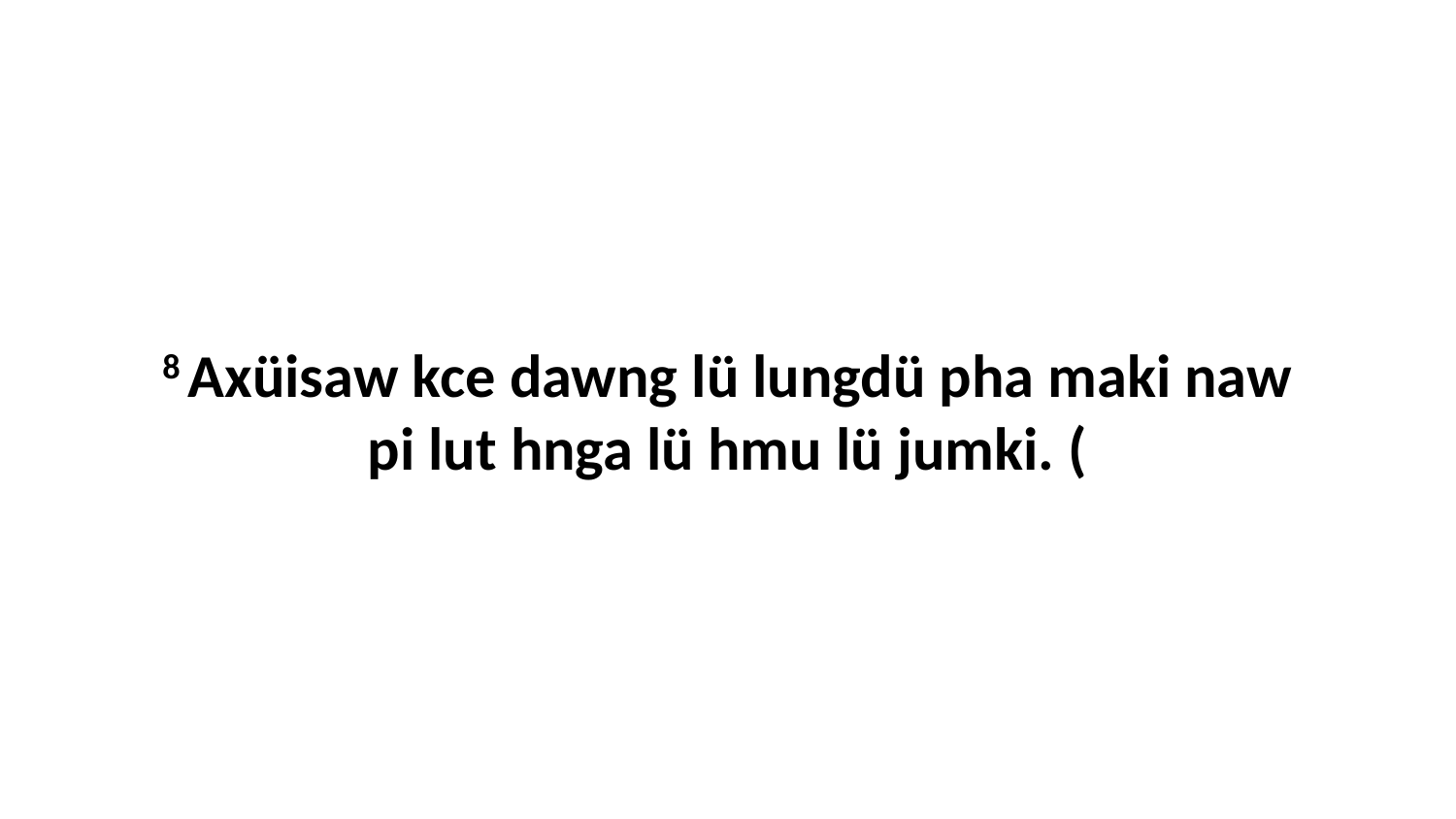

8 Axüisaw kce dawng lü lungdü pha maki naw pi lut hnga lü hmu lü jumki. (